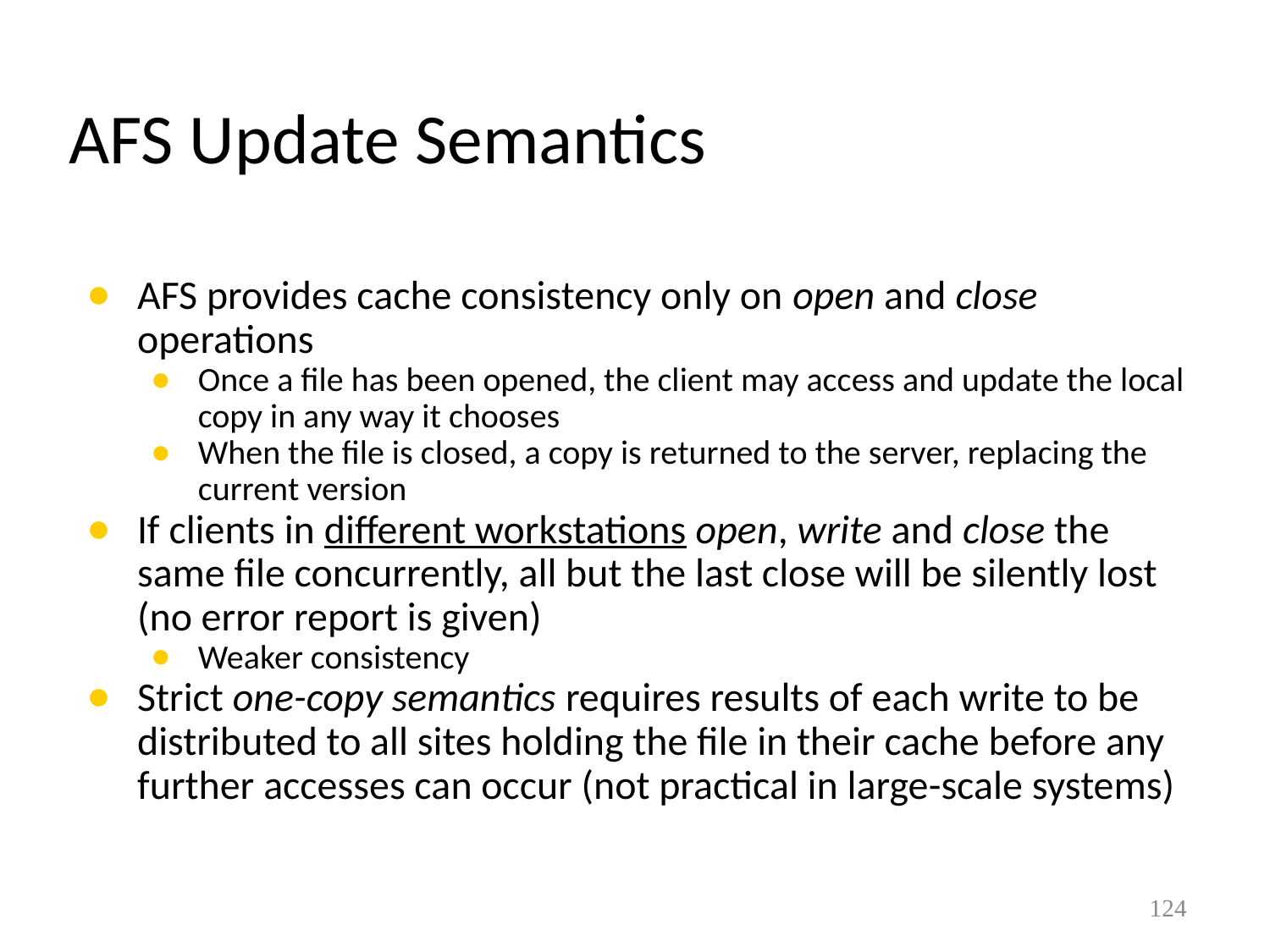

# AFS Update Semantics
AFS provides cache consistency only on open and close operations
Once a file has been opened, the client may access and update the local copy in any way it chooses
When the file is closed, a copy is returned to the server, replacing the current version
If clients in different workstations open, write and close the same file concurrently, all but the last close will be silently lost (no error report is given)
Weaker consistency
Strict one-copy semantics requires results of each write to be distributed to all sites holding the file in their cache before any further accesses can occur (not practical in large-scale systems)
124